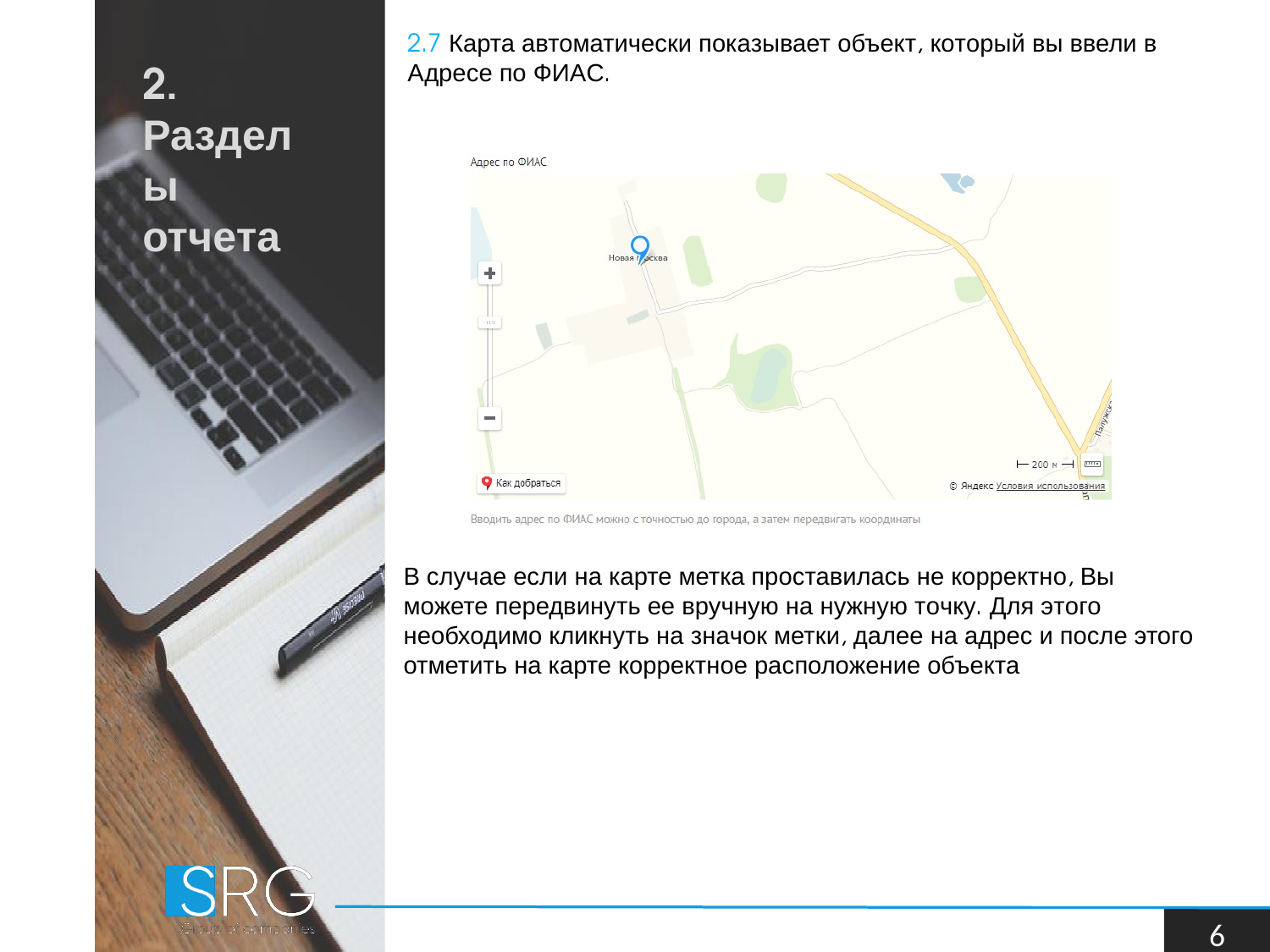

2.7 Карта автоматически показывает объект, который вы ввели в Адресе по ФИАС.
2.
Разделы
отчета

В случае если на карте метка проставилась не корректно, Вы можете передвинуть ее вручную на нужную точку. Для этого необходимо кликнуть на значок метки, далее на адрес и после этого отметить на карте корректное расположение объекта
6